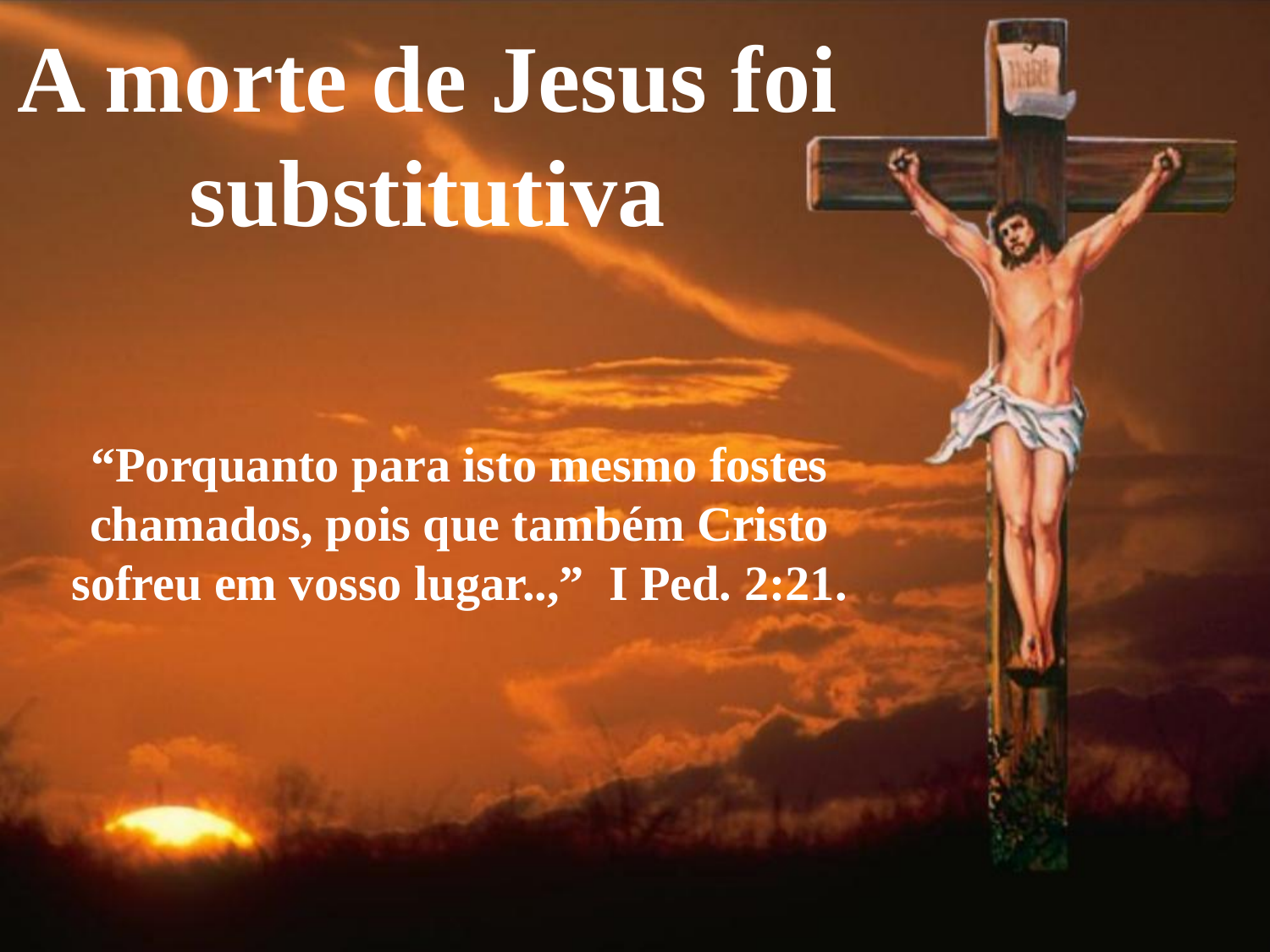

# A morte de Jesus foi substitutiva
“Porquanto para isto mesmo fostes chamados, pois que também Cristo sofreu em vosso lugar..,”  I Ped. 2:21.